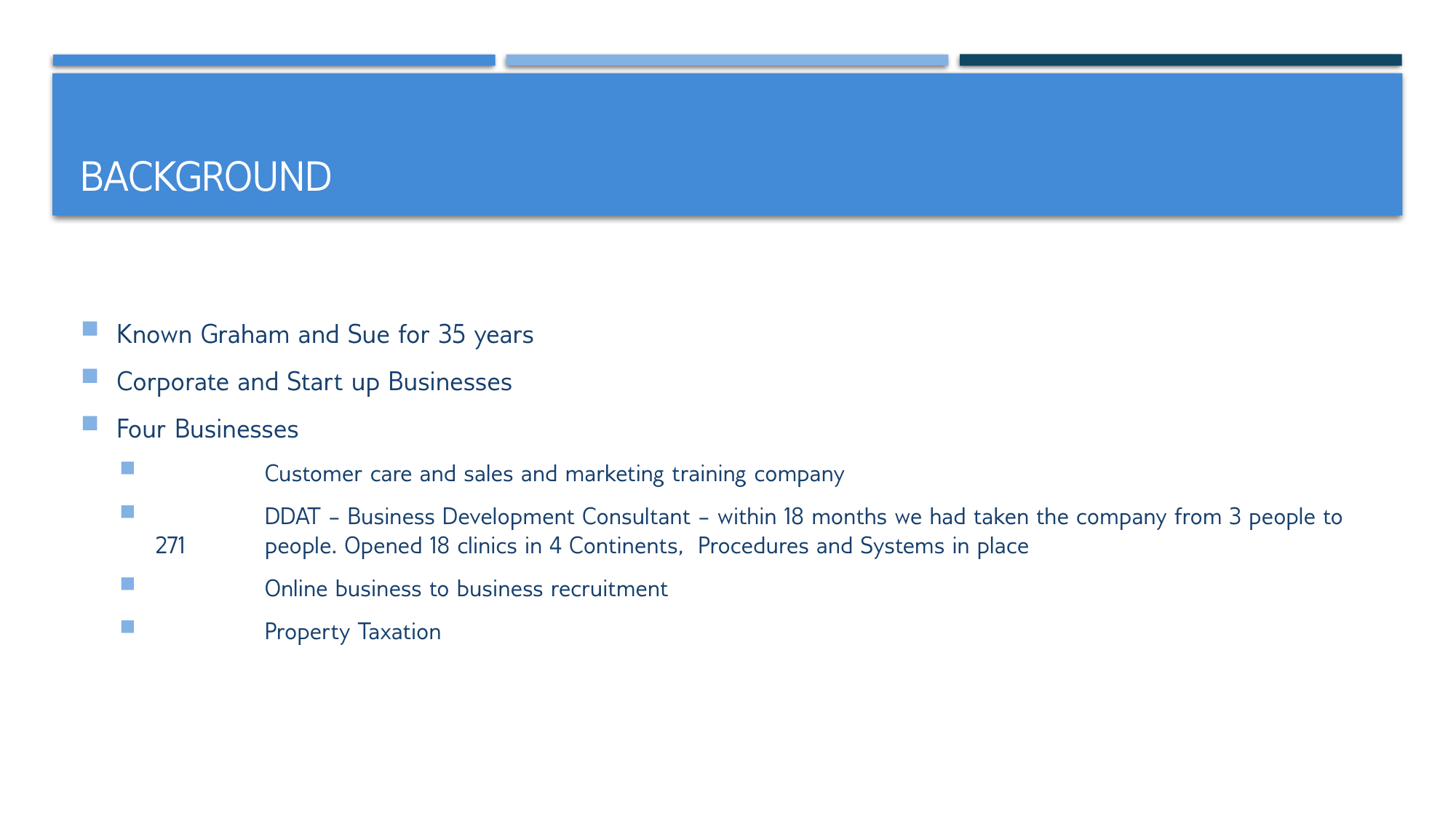

# Background
Known Graham and Sue for 35 years
Corporate and Start up Businesses
Four Businesses
	Customer care and sales and marketing training company
	DDAT – Business Development Consultant – within 18 months we had taken the company from 3 people to 271 	people. Opened 18 clinics in 4 Continents,  Procedures and Systems in place
	Online business to business recruitment
	Property Taxation